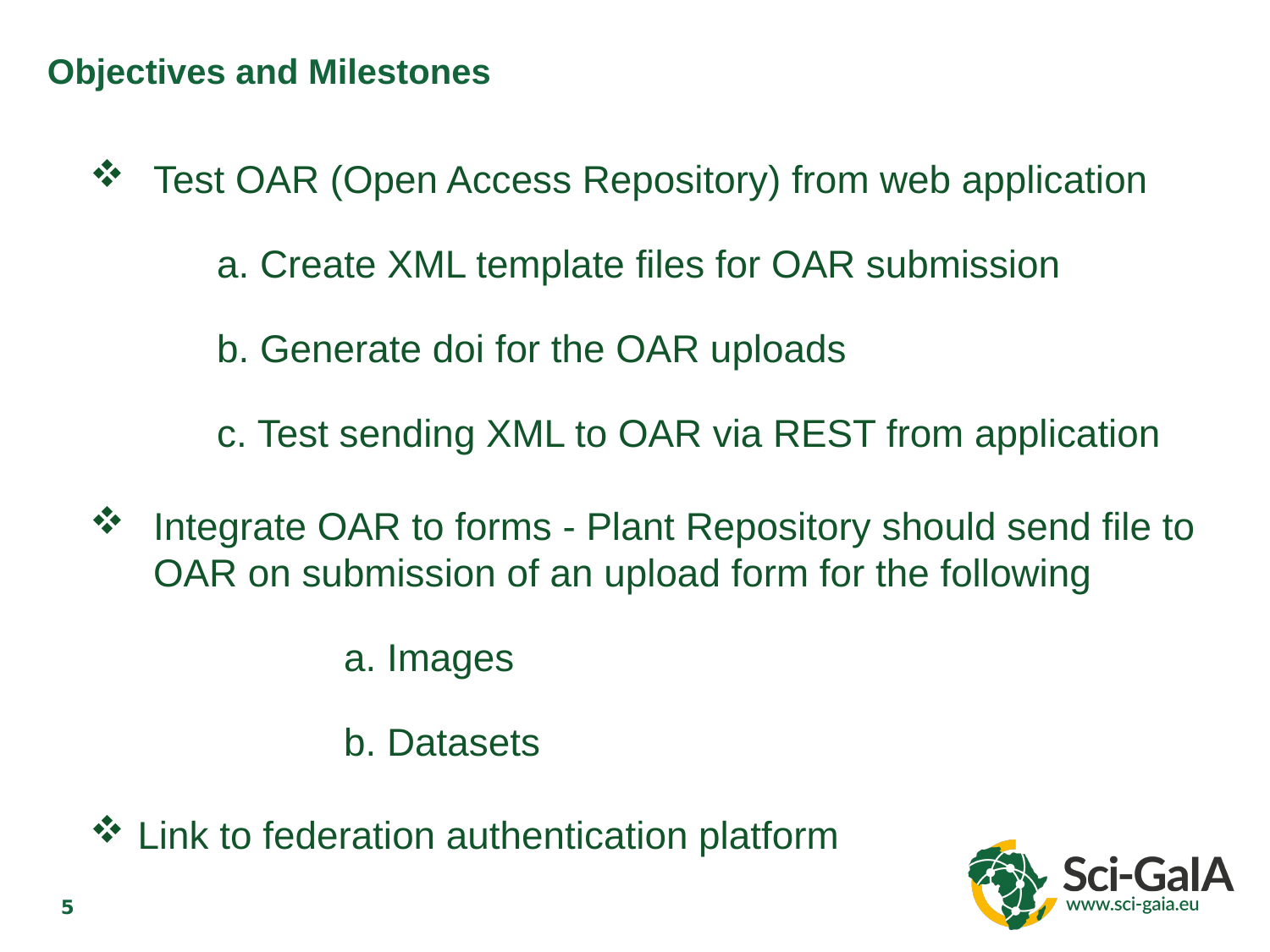

Objectives and Milestones
Test OAR (Open Access Repository) from web application

	a. Create XML template files for OAR submission

	b. Generate doi for the OAR uploads

	c. Test sending XML to OAR via REST from application

Integrate OAR to forms - Plant Repository should send file to OAR on submission of an upload form for the following

		a. Images

		b. Datasets

Link to federation authentication platform
5